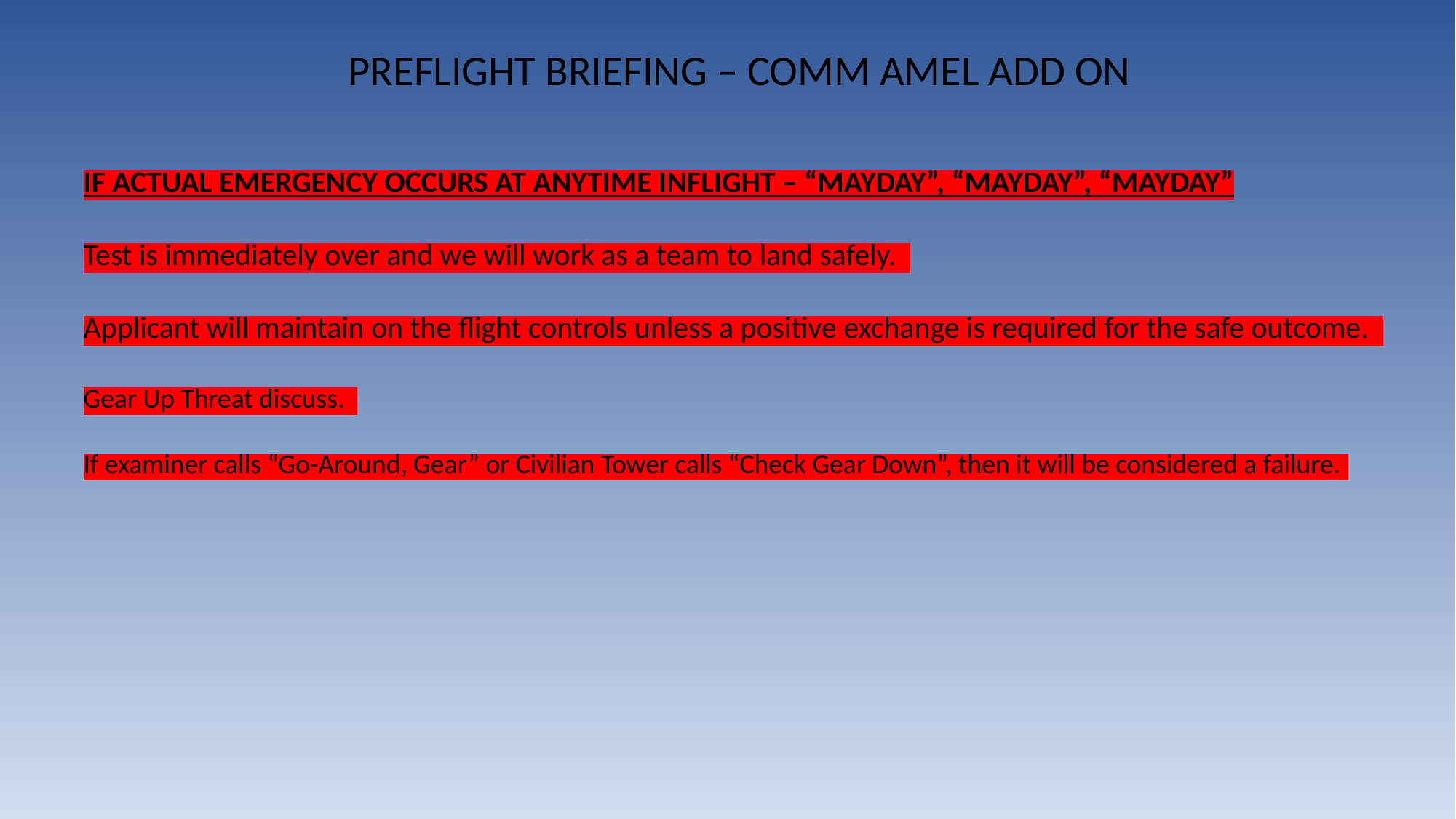

PREFLIGHT BRIEFING – COMM AMEL ADD ON

IF ACTUAL EMERGENCY OCCURS AT ANYTIME INFLIGHT – “MAYDAY”, “MAYDAY”, “MAYDAY”

Test is immediately over and we will work as a team to land safely.

Applicant will maintain on the flight controls unless a positive exchange is required for the safe outcome.

Gear Up Threat discuss.

If examiner calls “Go-Around, Gear” or Civilian Tower calls “Check Gear Down”, then it will be considered a failure.